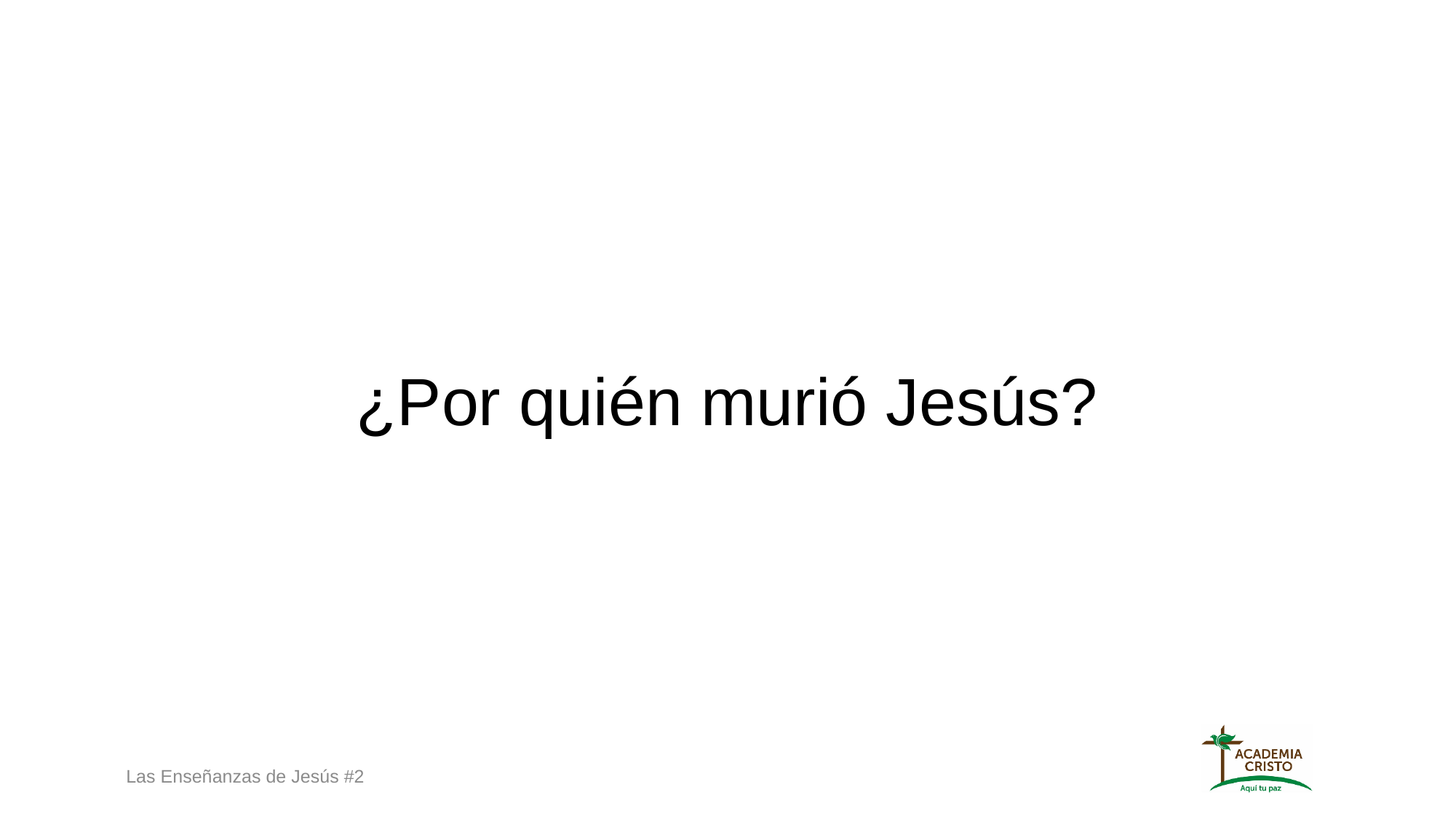

# ¿Por quién murió Jesús?
Las Enseñanzas de Jesús #2